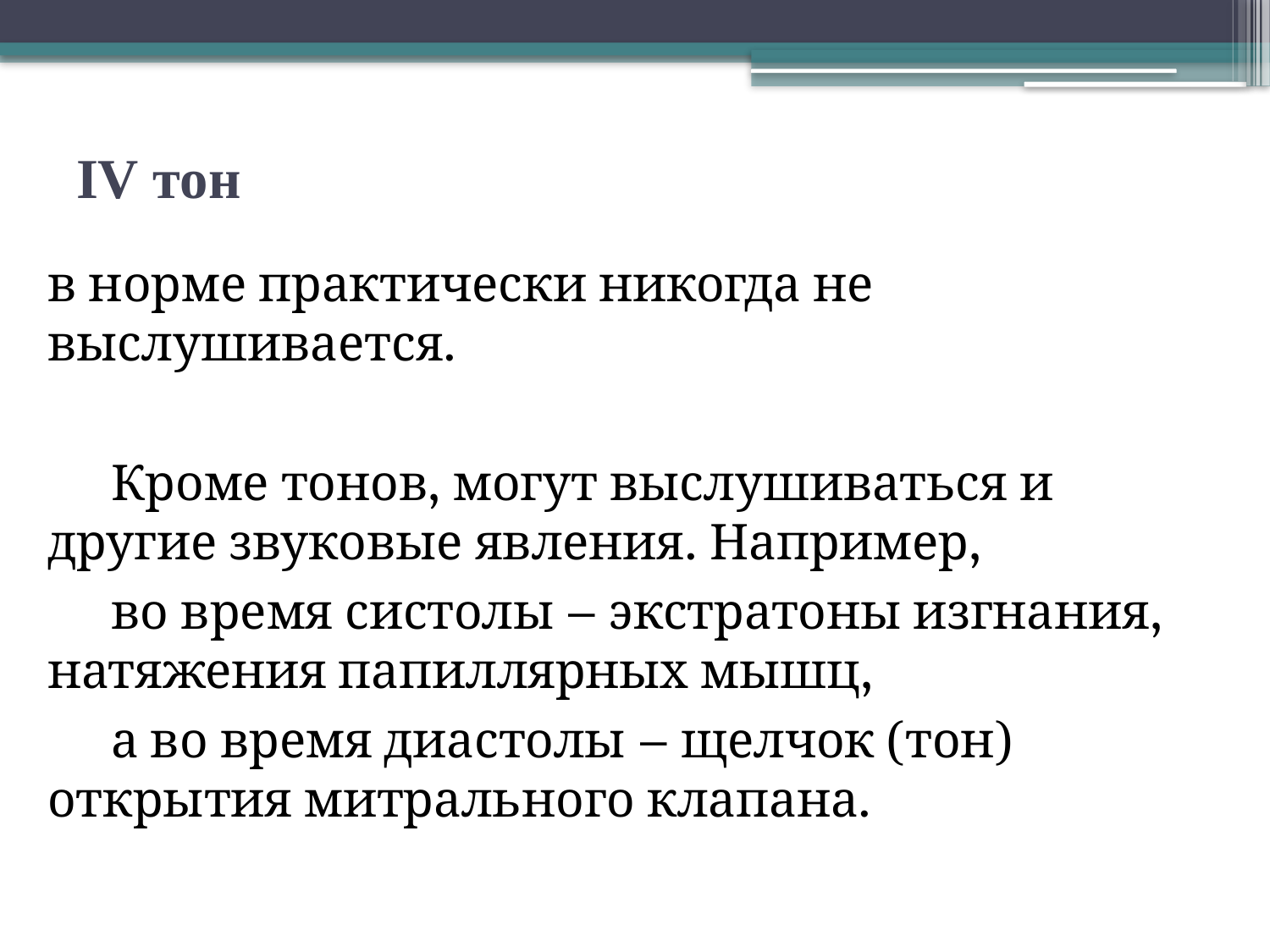

# IV тон
в норме практически никогда не выслушивается.

Кроме тонов, могут выслушиваться и другие звуковые явления. Например,
во время систолы – экстратоны изгнания, натяжения папиллярных мышц,
а во время диастолы – щелчок (тон) открытия митрального клапана.